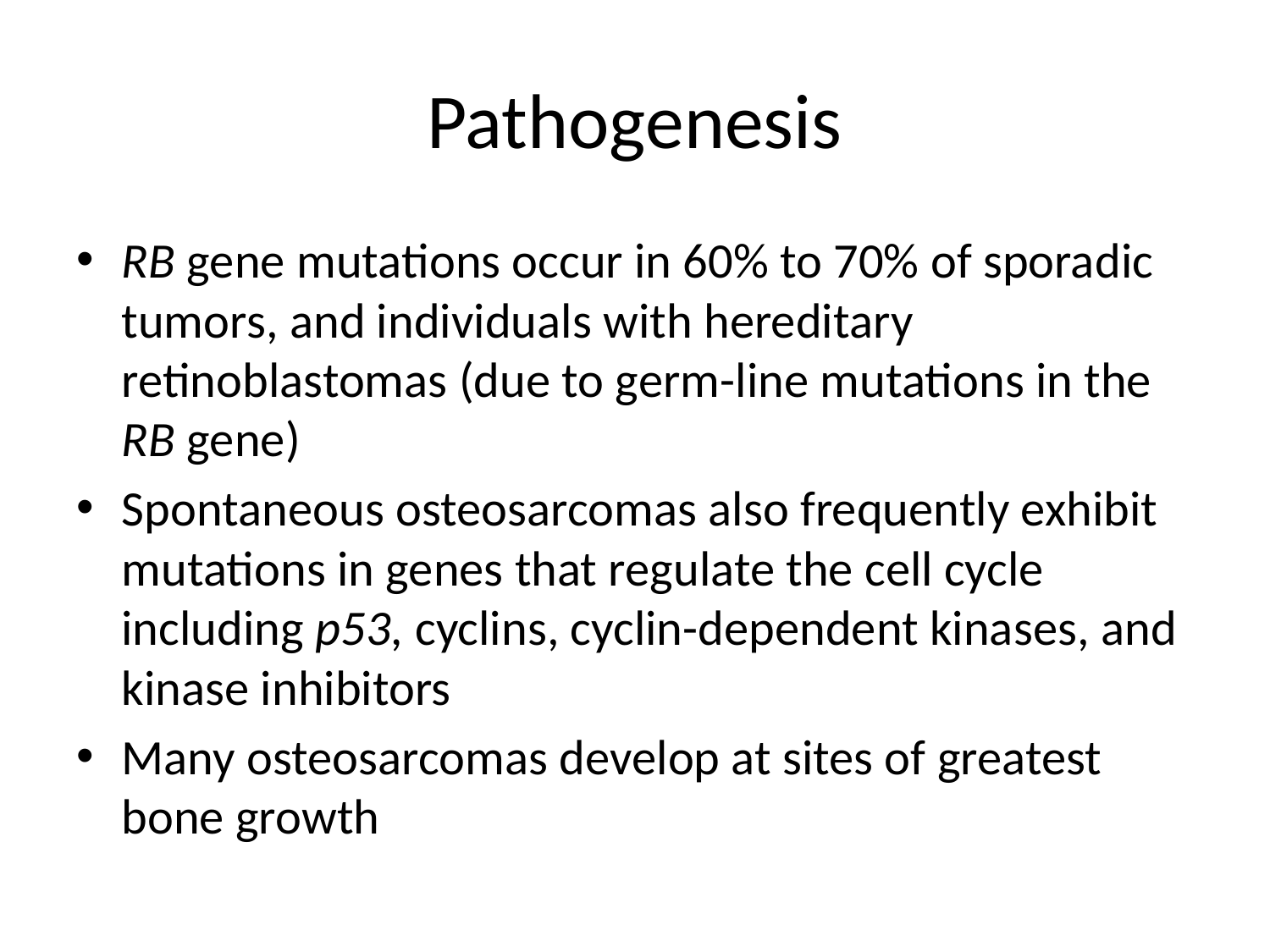

# Pathogenesis
RB gene mutations occur in 60% to 70% of sporadic tumors, and individuals with hereditary retinoblastomas (due to germ-line mutations in the RB gene)
Spontaneous osteosarcomas also frequently exhibit mutations in genes that regulate the cell cycle including p53, cyclins, cyclin-dependent kinases, and kinase inhibitors
Many osteosarcomas develop at sites of greatest bone growth